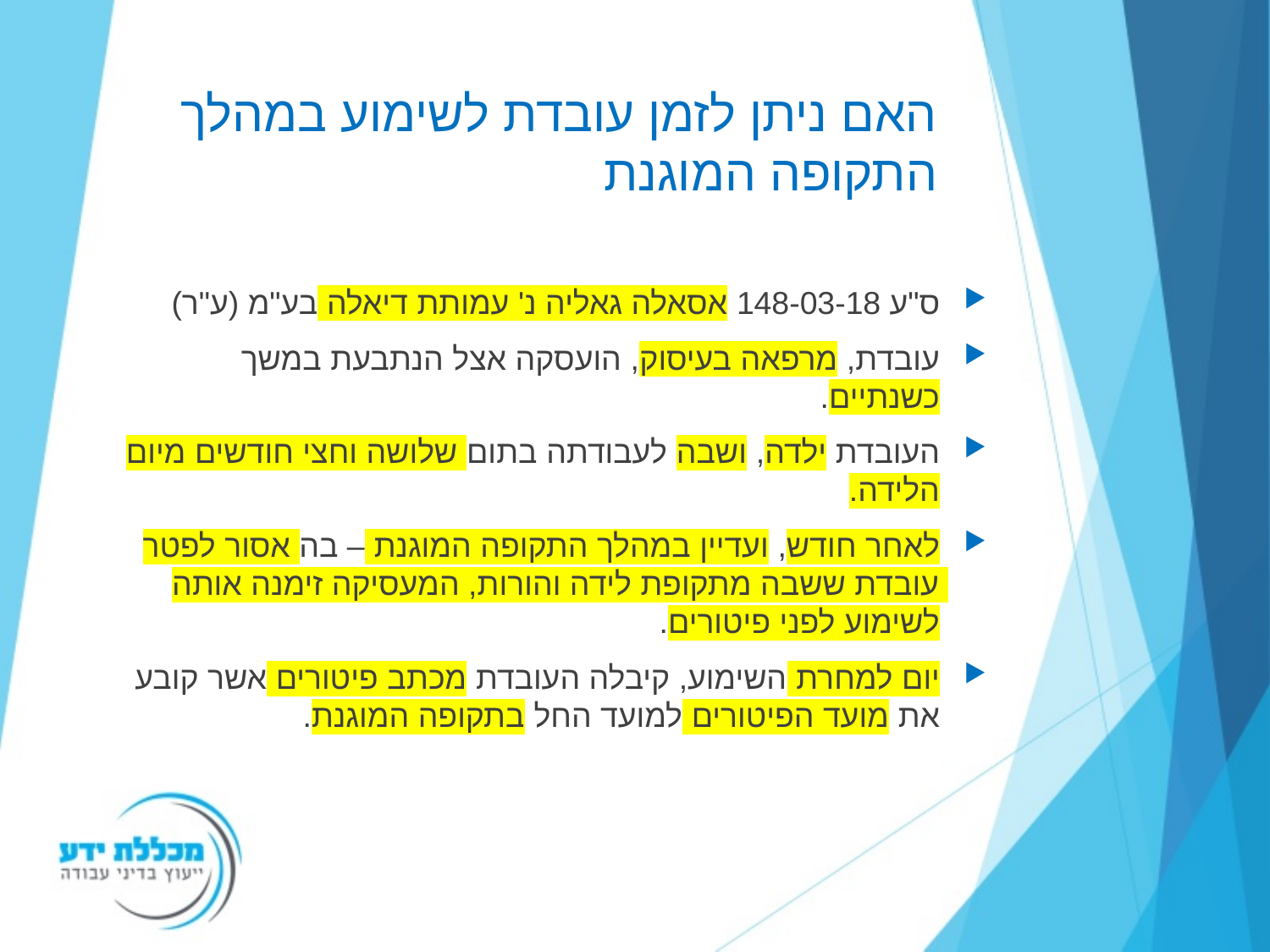

# האם ניתן לזמן עובדת לשימוע במהלך התקופה המוגנת
ס"ע 148-03-18 אסאלה גאליה נ' עמותת דיאלה בע"מ (ע"ר)
עובדת, מרפאה בעיסוק, הועסקה אצל הנתבעת במשך כשנתיים.
העובדת ילדה, ושבה לעבודתה בתום שלושה וחצי חודשים מיום הלידה.
לאחר חודש, ועדיין במהלך התקופה המוגנת – בה אסור לפטר עובדת ששבה מתקופת לידה והורות, המעסיקה זימנה אותה לשימוע לפני פיטורים.
יום למחרת השימוע, קיבלה העובדת מכתב פיטורים אשר קובע את מועד הפיטורים למועד החל בתקופה המוגנת.